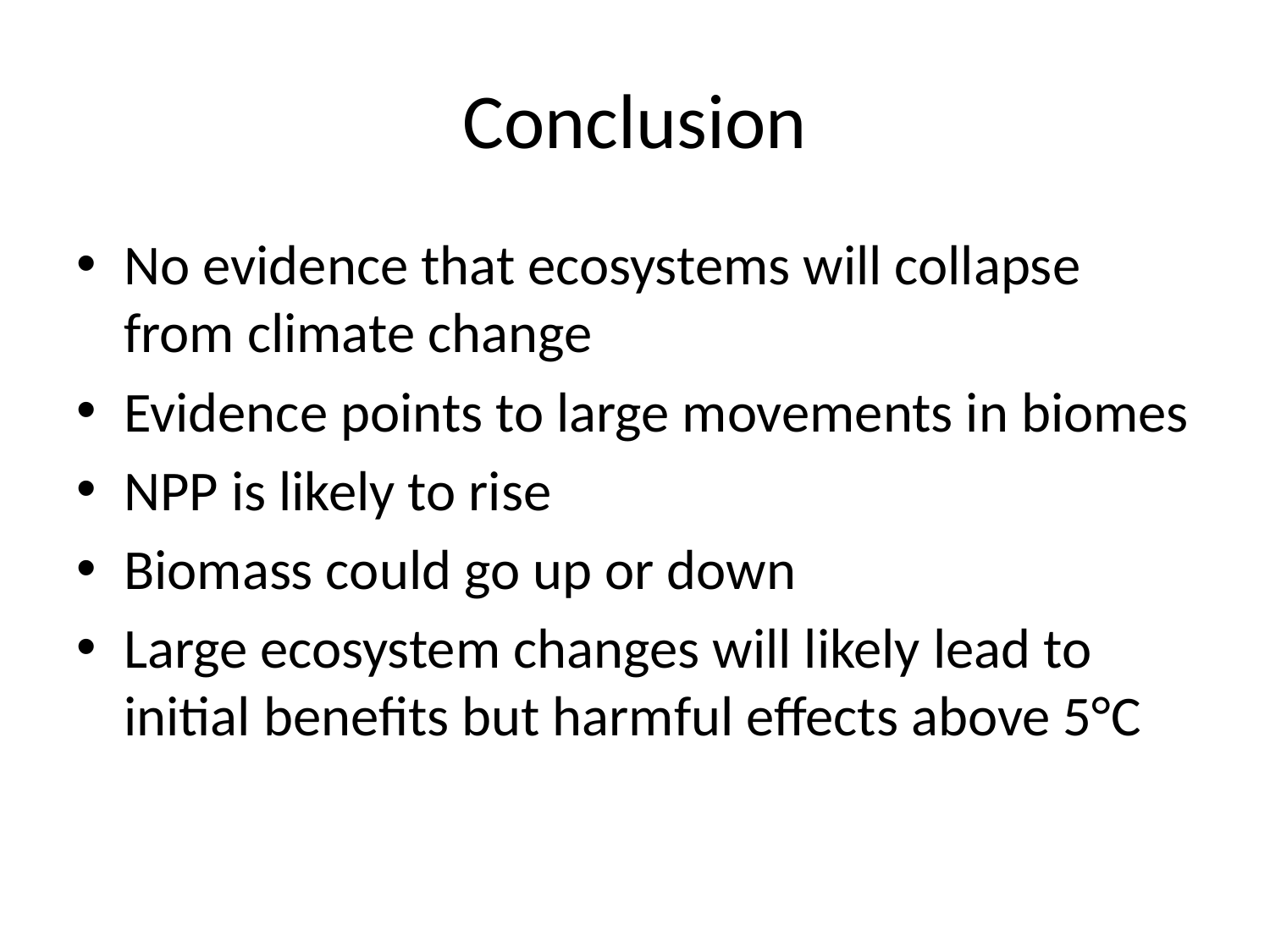

# Conclusion
No evidence that ecosystems will collapse from climate change
Evidence points to large movements in biomes
NPP is likely to rise
Biomass could go up or down
Large ecosystem changes will likely lead to initial benefits but harmful effects above 5°C